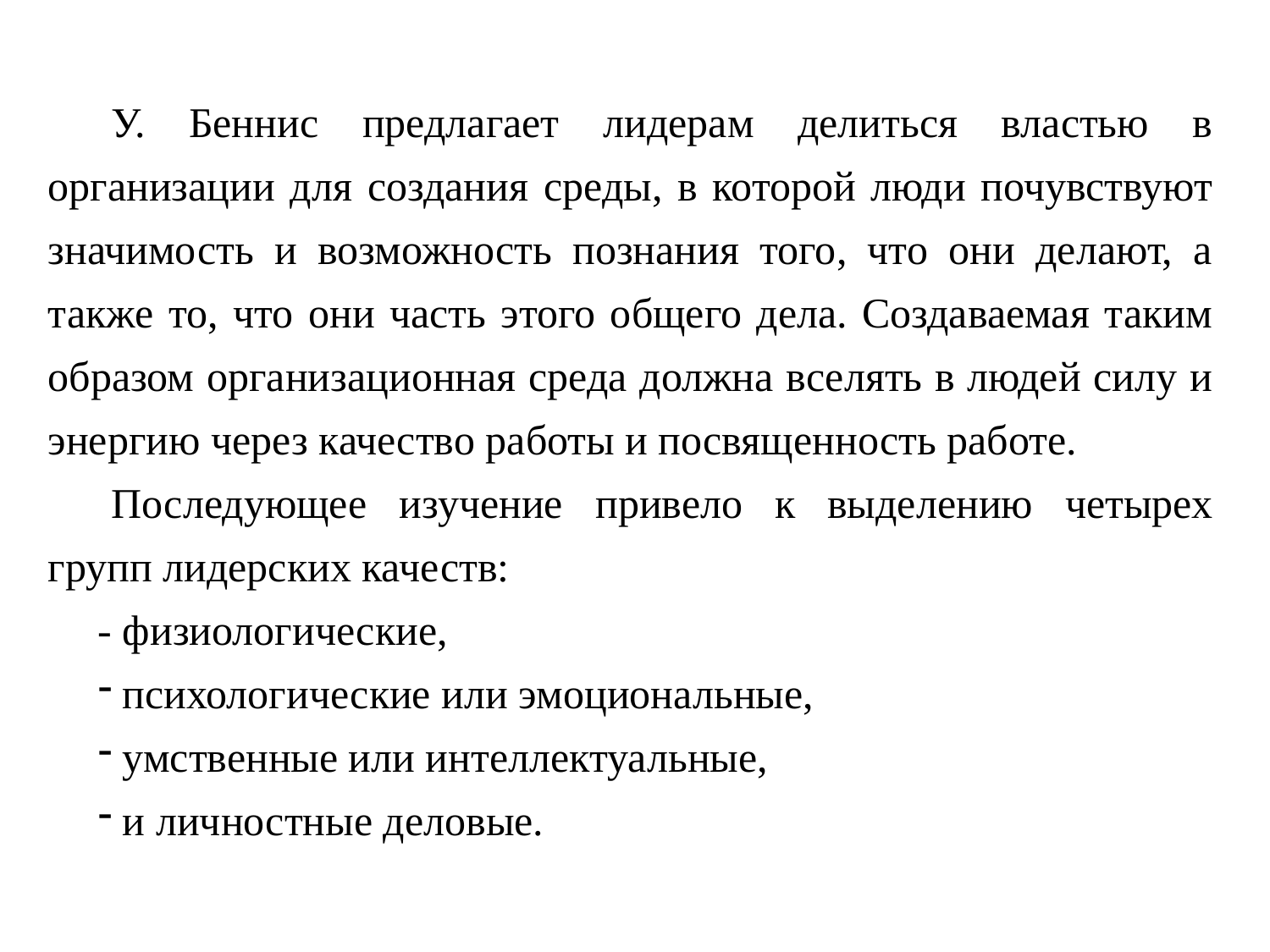

У. Беннис предлагает лидерам делиться властью в организации для создания среды, в которой люди почувствуют значимость и возможность познания того, что они делают, а также то, что они часть этого общего дела. Создаваемая таким образом организационная среда должна вселять в людей силу и энергию через качество работы и посвященность работе.
Последующее изучение привело к выделению четырех групп лидерских качеств:
- физиологические,
 психологические или эмоциональные,
 умственные или интеллектуальные,
 и личностные деловые.